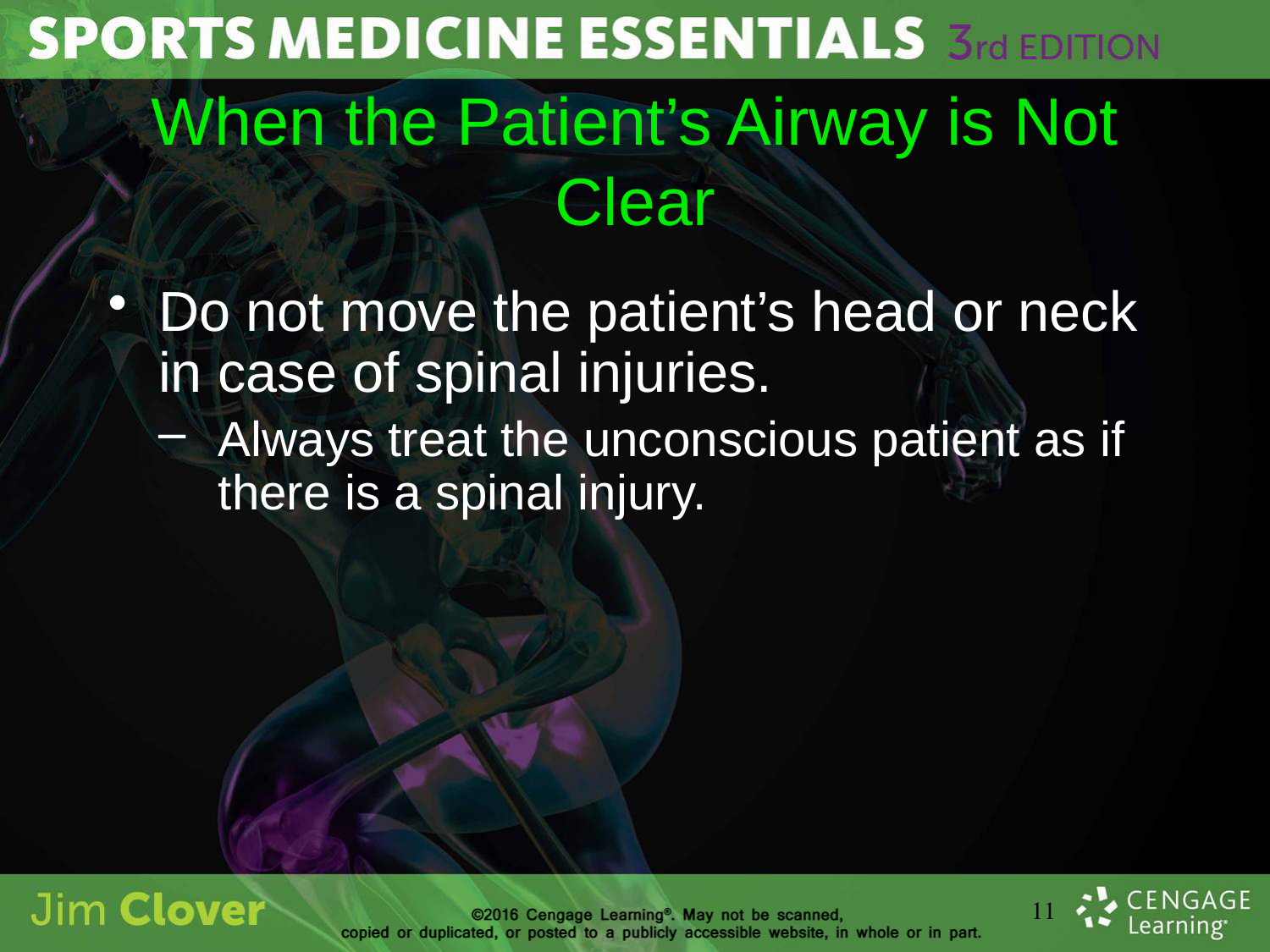

# When the Patient’s Airway is Not Clear
Do not move the patient’s head or neck in case of spinal injuries.
Always treat the unconscious patient as if there is a spinal injury.
11